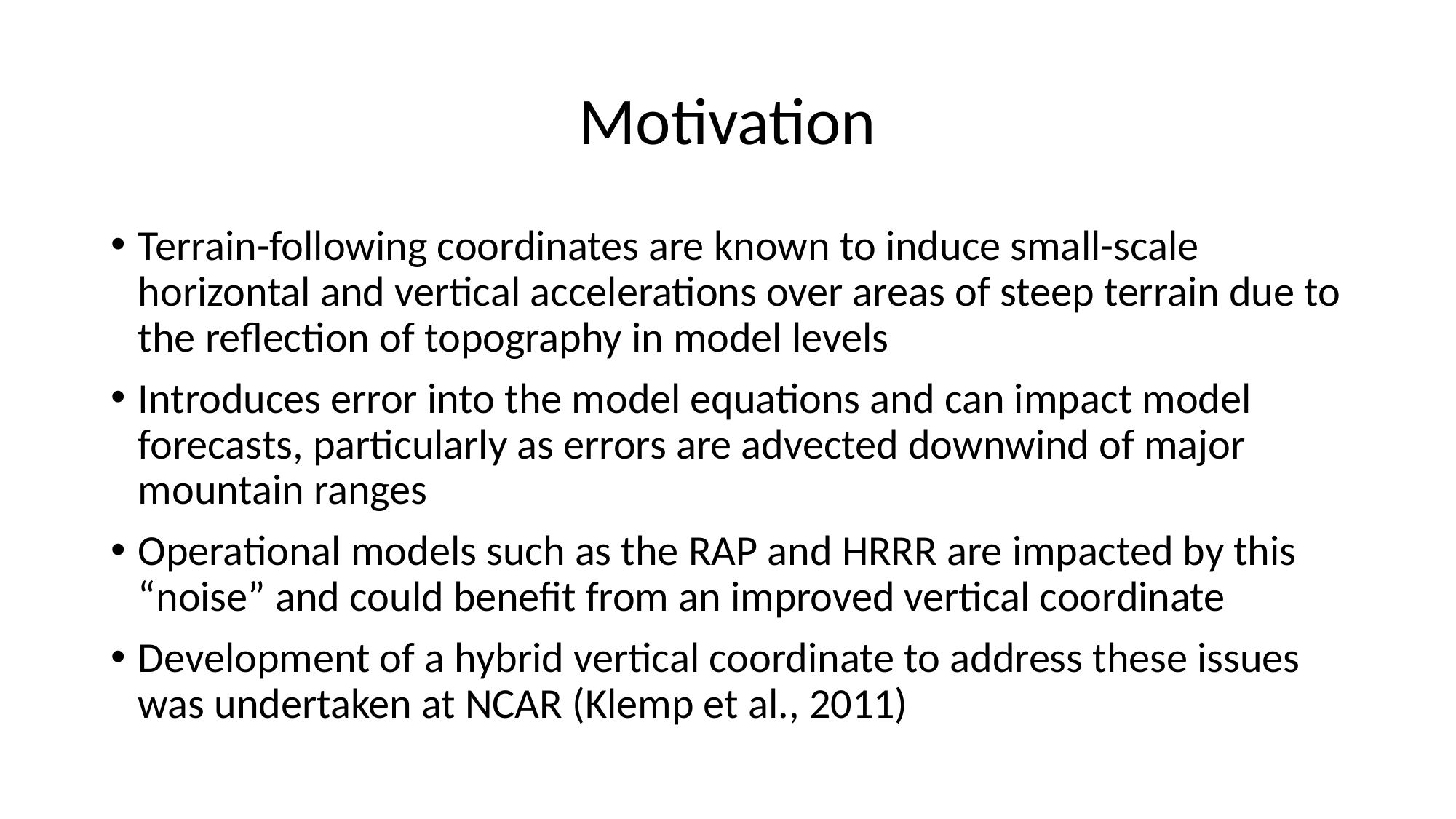

# Motivation
Terrain-following coordinates are known to induce small-scale horizontal and vertical accelerations over areas of steep terrain due to the reflection of topography in model levels
Introduces error into the model equations and can impact model forecasts, particularly as errors are advected downwind of major mountain ranges
Operational models such as the RAP and HRRR are impacted by this “noise” and could benefit from an improved vertical coordinate
Development of a hybrid vertical coordinate to address these issues was undertaken at NCAR (Klemp et al., 2011)